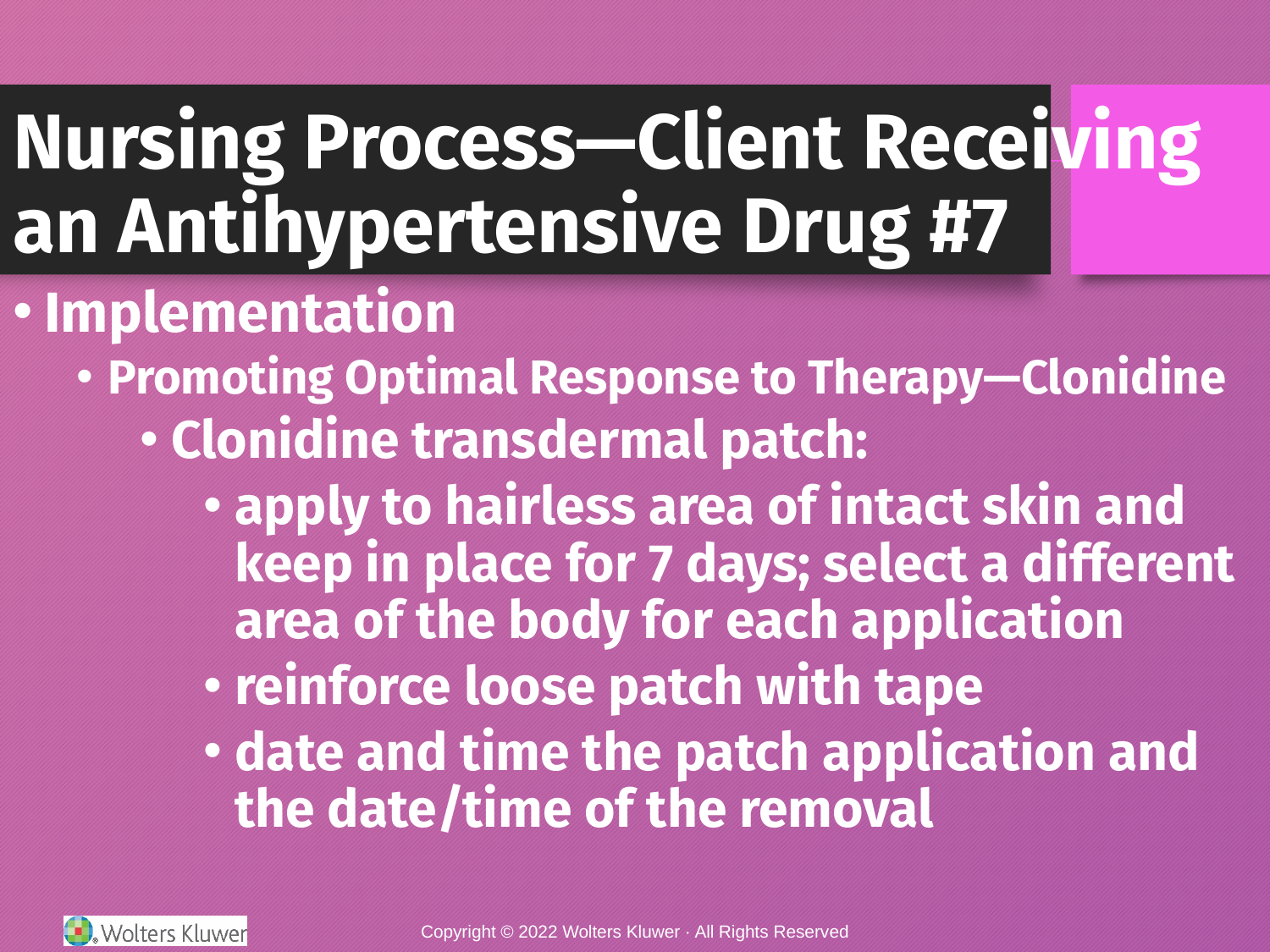

# Nursing Process—Client Receiving an Antihypertensive Drug #7
Implementation
Promoting Optimal Response to Therapy—Clonidine
Clonidine transdermal patch:
apply to hairless area of intact skin and keep in place for 7 days; select a different area of the body for each application
reinforce loose patch with tape
date and time the patch application and the date/time of the removal